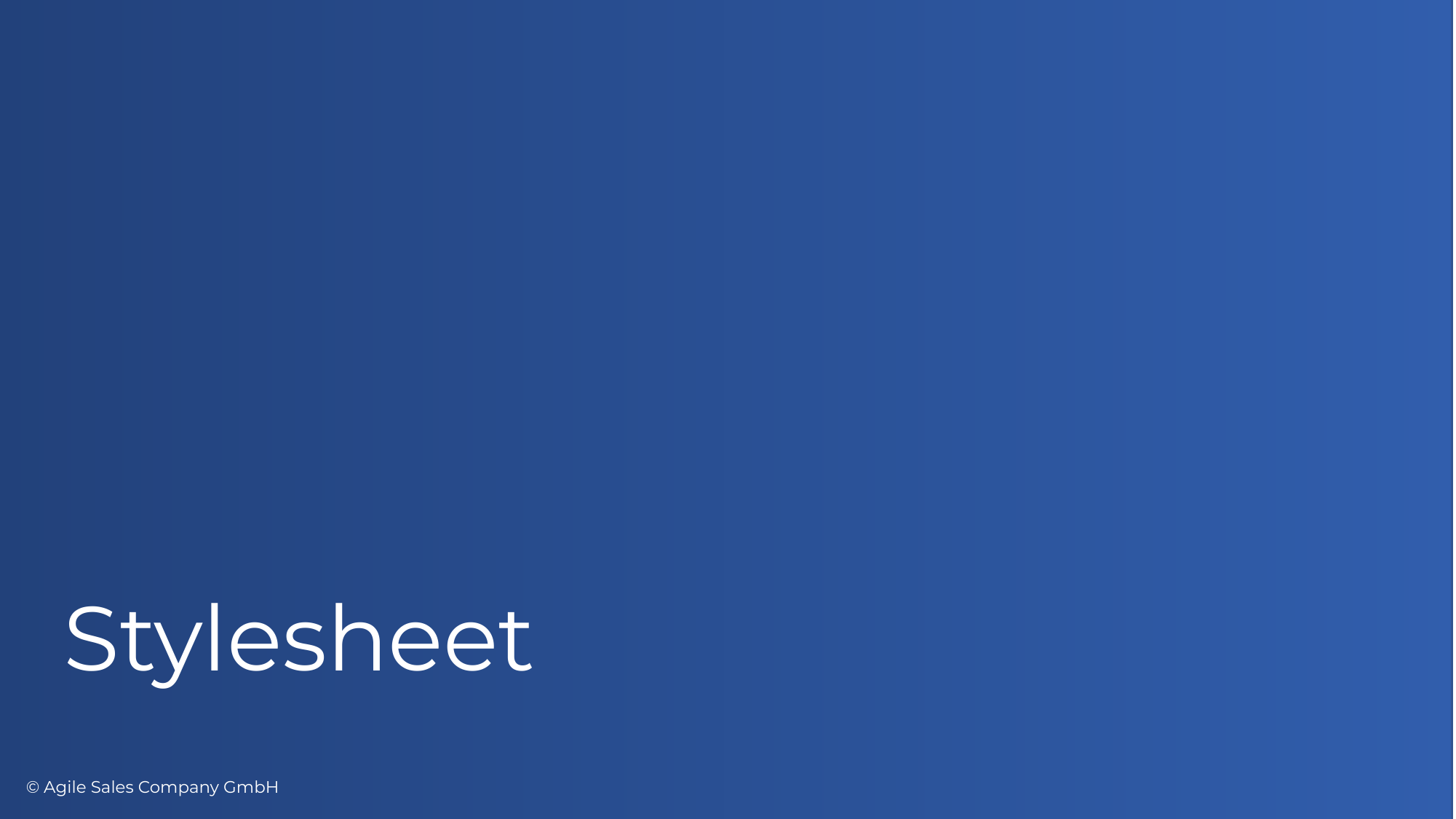

# Stylesheet
© Agile Sales Company GmbH